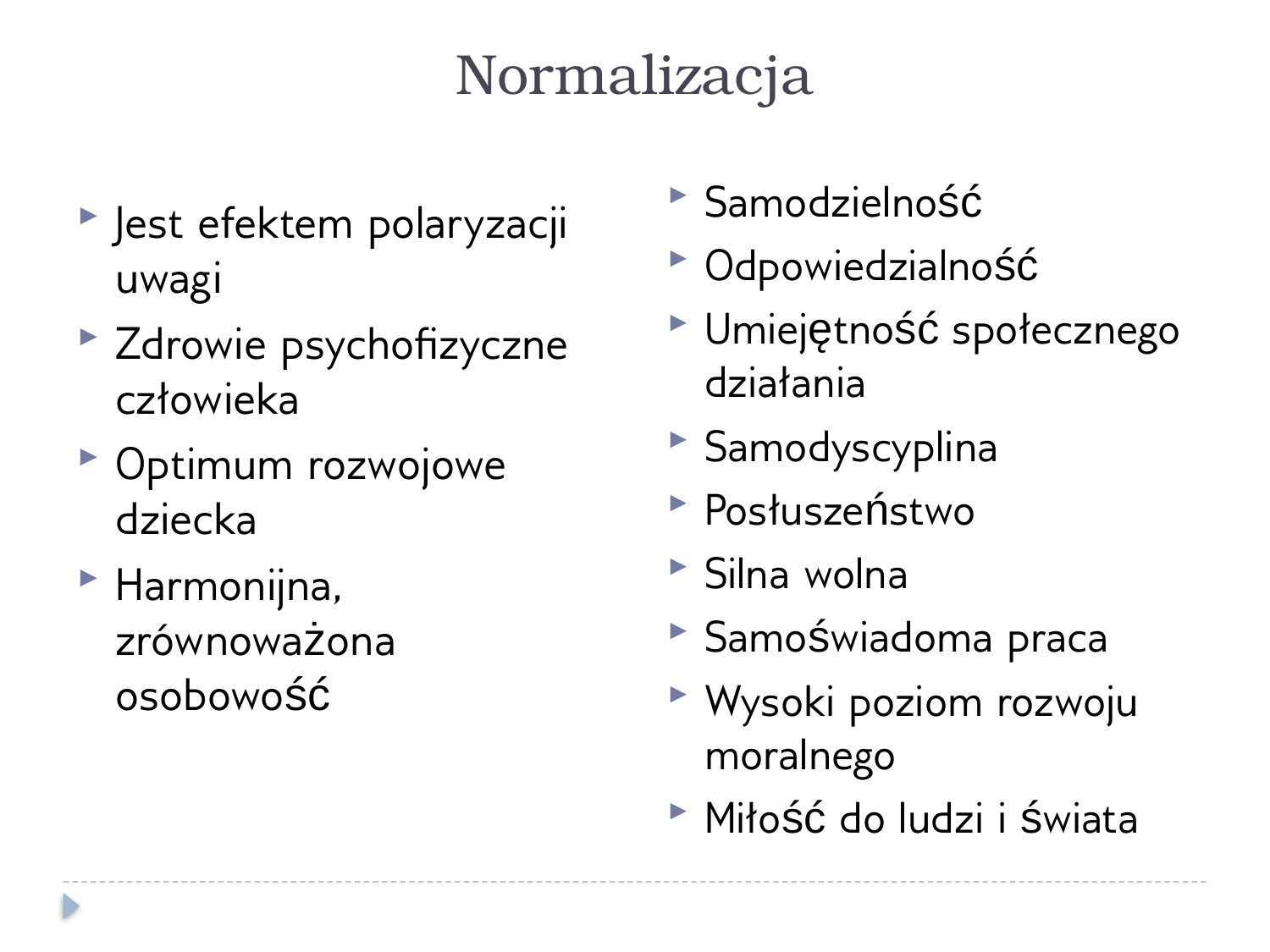

Normalizacja
Samodzielność
Odpowiedzialność
Umiejętność społecznego działania
Samodyscyplina
Posłuszeństwo
Silna wolna
Samoświadoma praca
Wysoki poziom rozwoju moralnego
Miłość do ludzi i świata
Jest efektem polaryzacji uwagi
Zdrowie psychofizyczne człowieka
Optimum rozwojowe dziecka
Harmonijna, zrównoważona osobowość